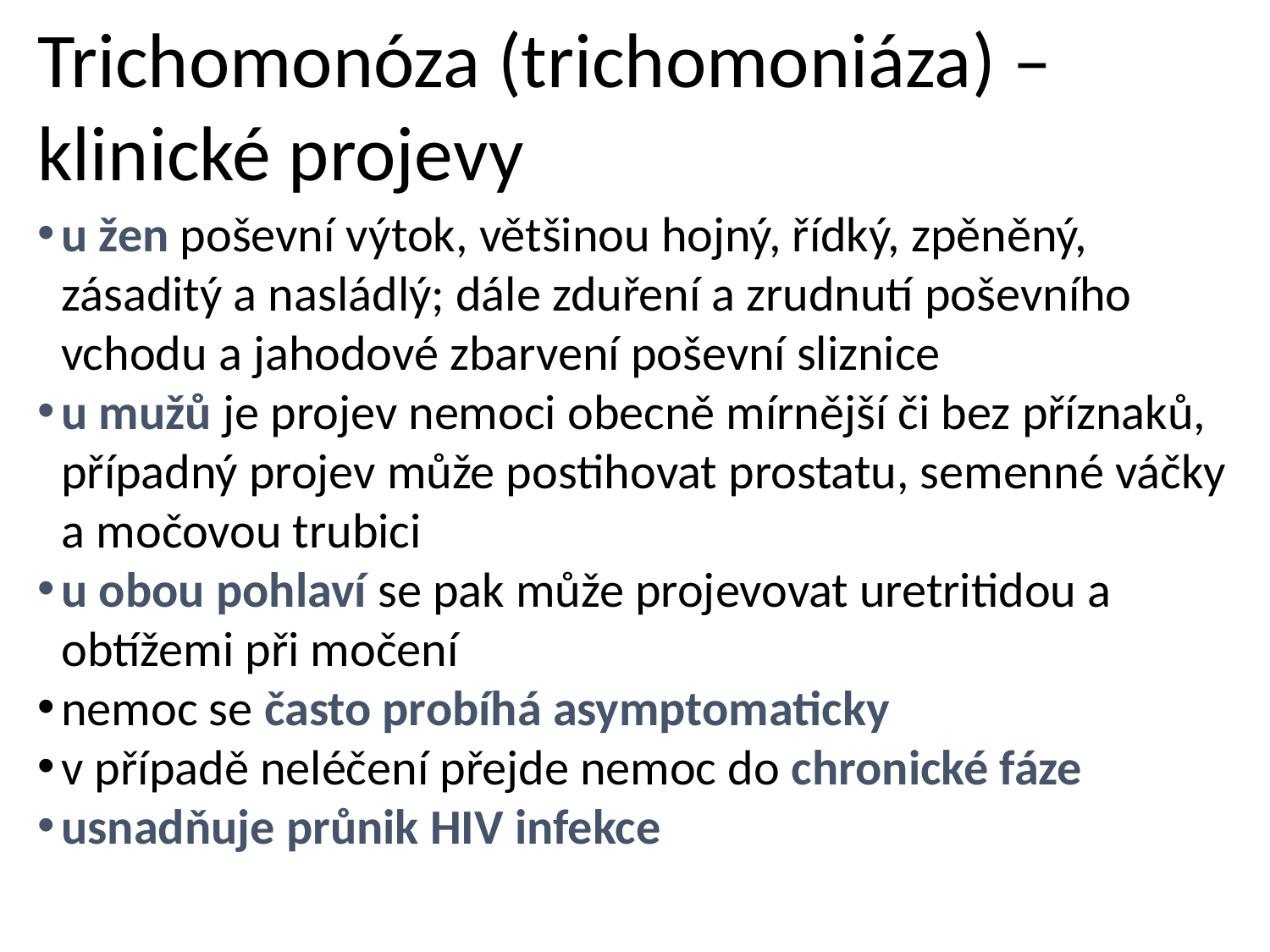

# Trichomonóza (trichomoniáza) – klinické projevy
u žen poševní výtok, většinou hojný, řídký, zpěněný, zásaditý a nasládlý; dále zduření a zrudnutí poševního vchodu a jahodové zbarvení poševní sliznice
u mužů je projev nemoci obecně mírnější či bez příznaků, případný projev může postihovat prostatu, semenné váčky a močovou trubici
u obou pohlaví se pak může projevovat uretritidou a obtížemi při močení
nemoc se často probíhá asymptomaticky
v případě neléčení přejde nemoc do chronické fáze
usnadňuje průnik HIV infekce